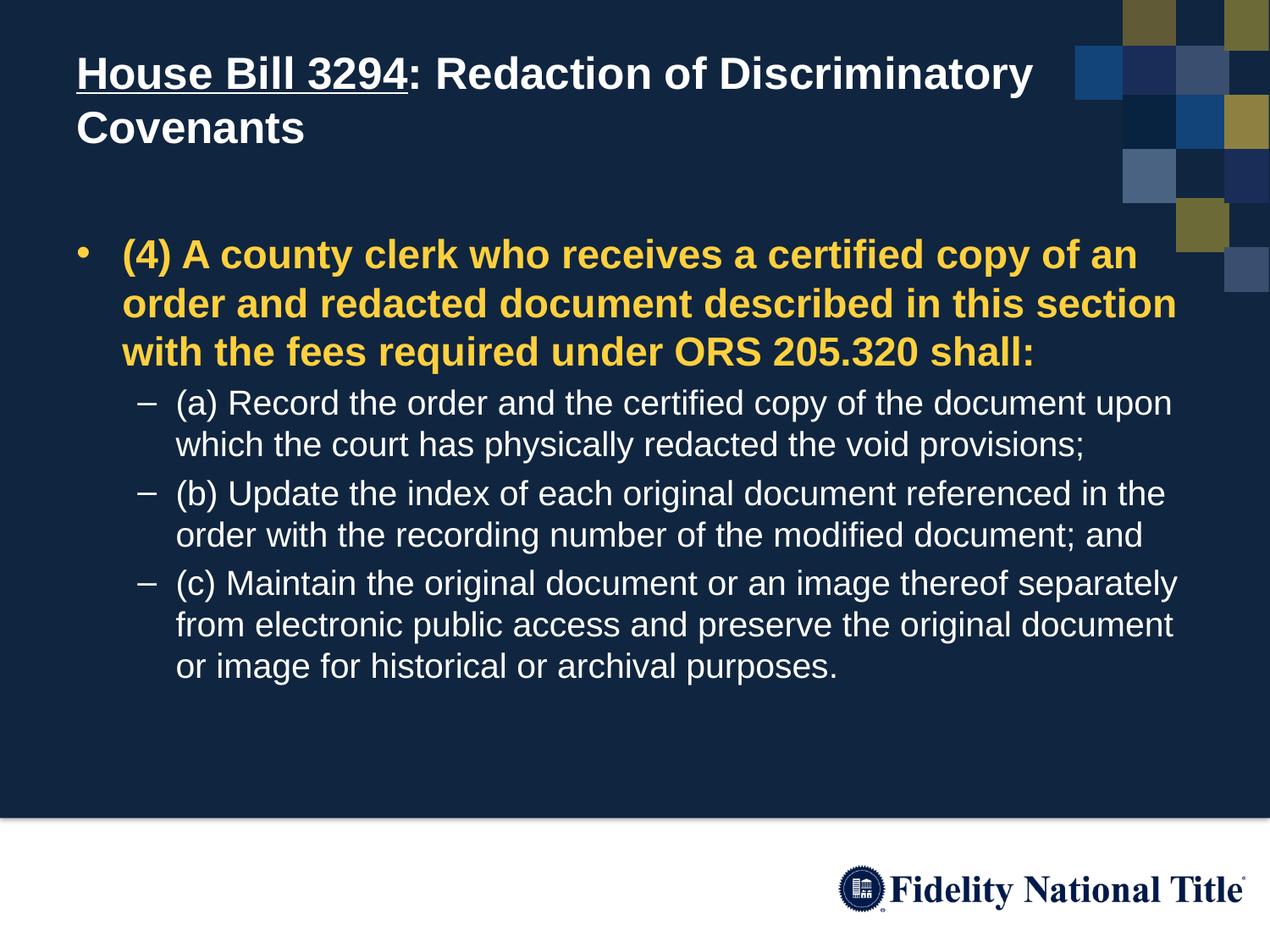

# House Bill 3294: Redaction of Discriminatory Covenants
(4) A county clerk who receives a certified copy of an order and redacted document described in this section with the fees required under ORS 205.320 shall:
(a) Record the order and the certified copy of the document upon which the court has physically redacted the void provisions;
(b) Update the index of each original document referenced in the order with the recording number of the modified document; and
(c) Maintain the original document or an image thereof separately from electronic public access and preserve the original document or image for historical or archival purposes.